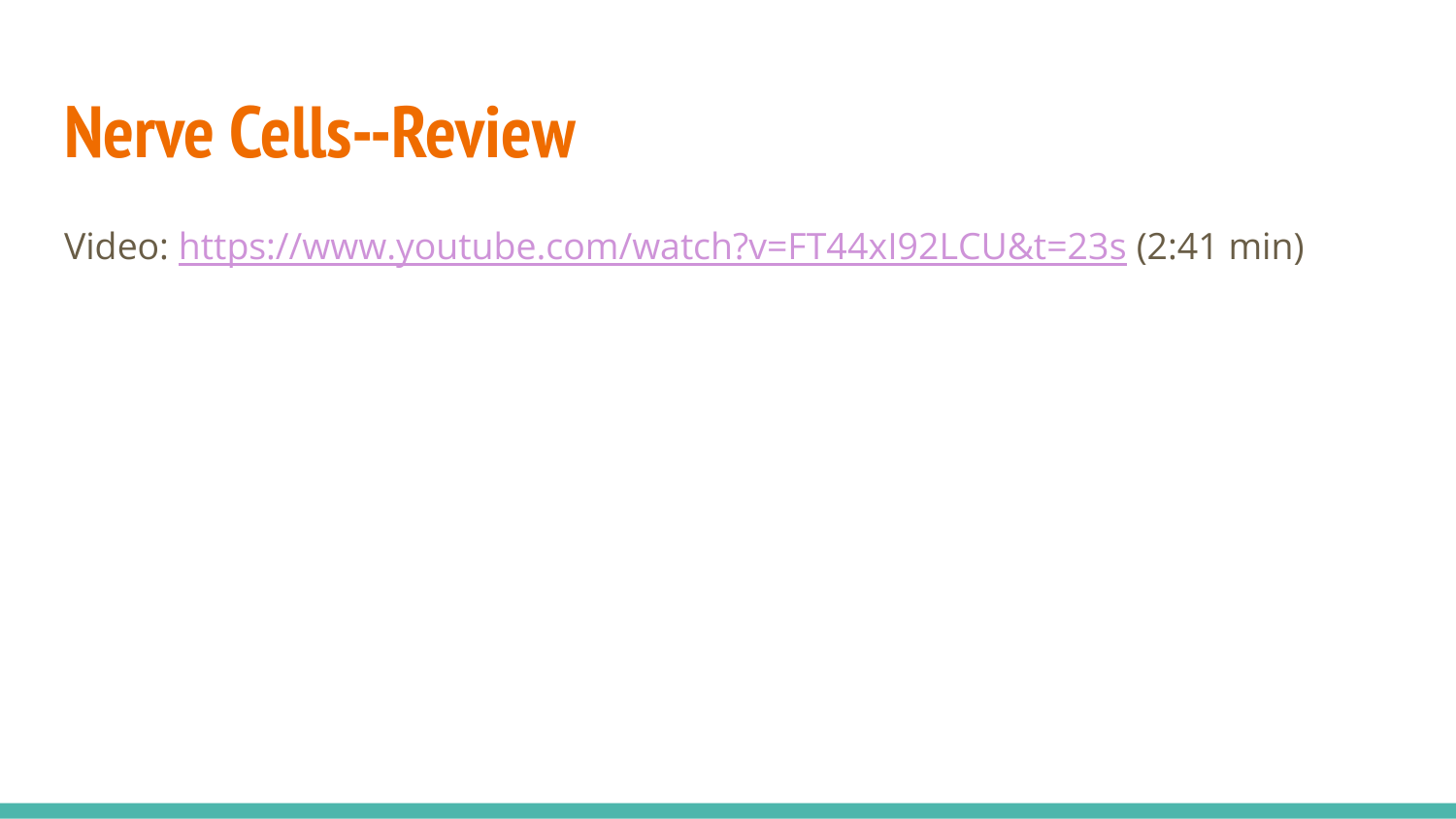

# Nerve Cells--Review
Video: https://www.youtube.com/watch?v=FT44xI92LCU&t=23s (2:41 min)